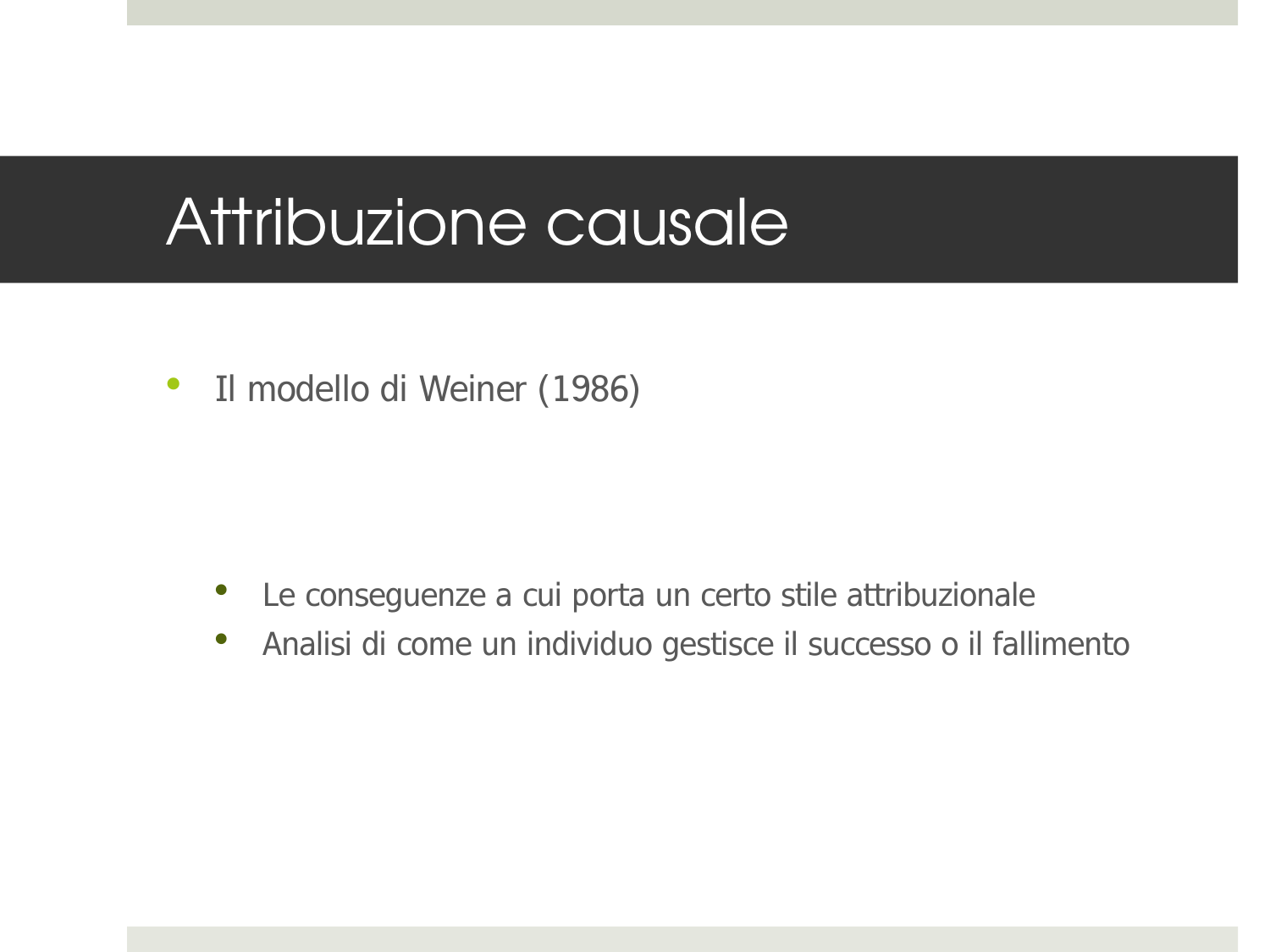

# Attribuzione causale
Il modello di Weiner (1986)

Le conseguenze a cui porta un certo stile attribuzionale
Analisi di come un individuo gestisce il successo o il fallimento